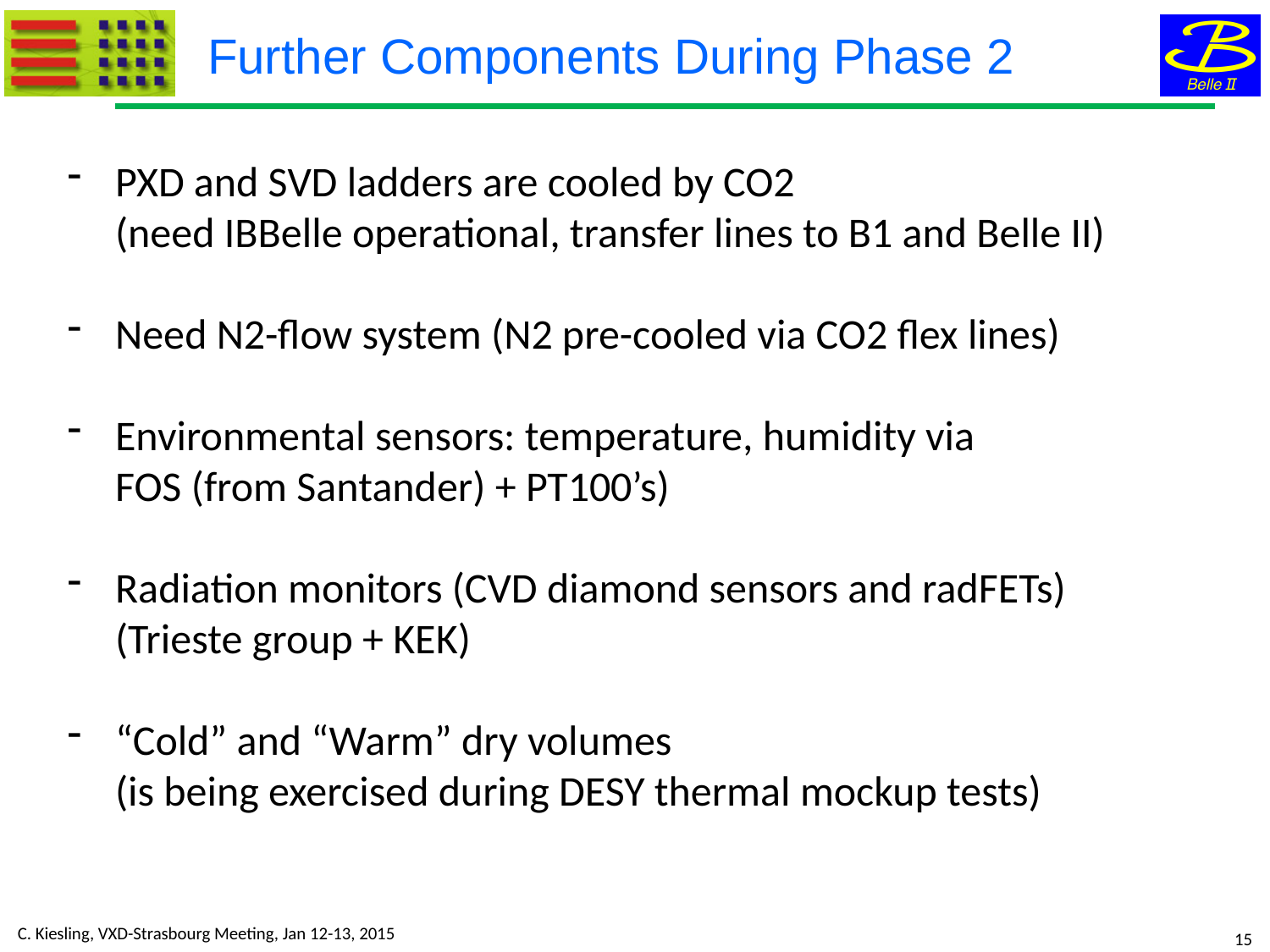

Further Components During Phase 2
PXD and SVD ladders are cooled by CO2
(need IBBelle operational, transfer lines to B1 and Belle II)
Need N2-flow system (N2 pre-cooled via CO2 flex lines)

Environmental sensors: temperature, humidity via
FOS (from Santander) + PT100’s)
Radiation monitors (CVD diamond sensors and radFETs)
(Trieste group + KEK)
“Cold” and “Warm” dry volumes
(is being exercised during DESY thermal mockup tests)
C. Kiesling, VXD-Strasbourg Meeting, Jan 12-13, 2015
15